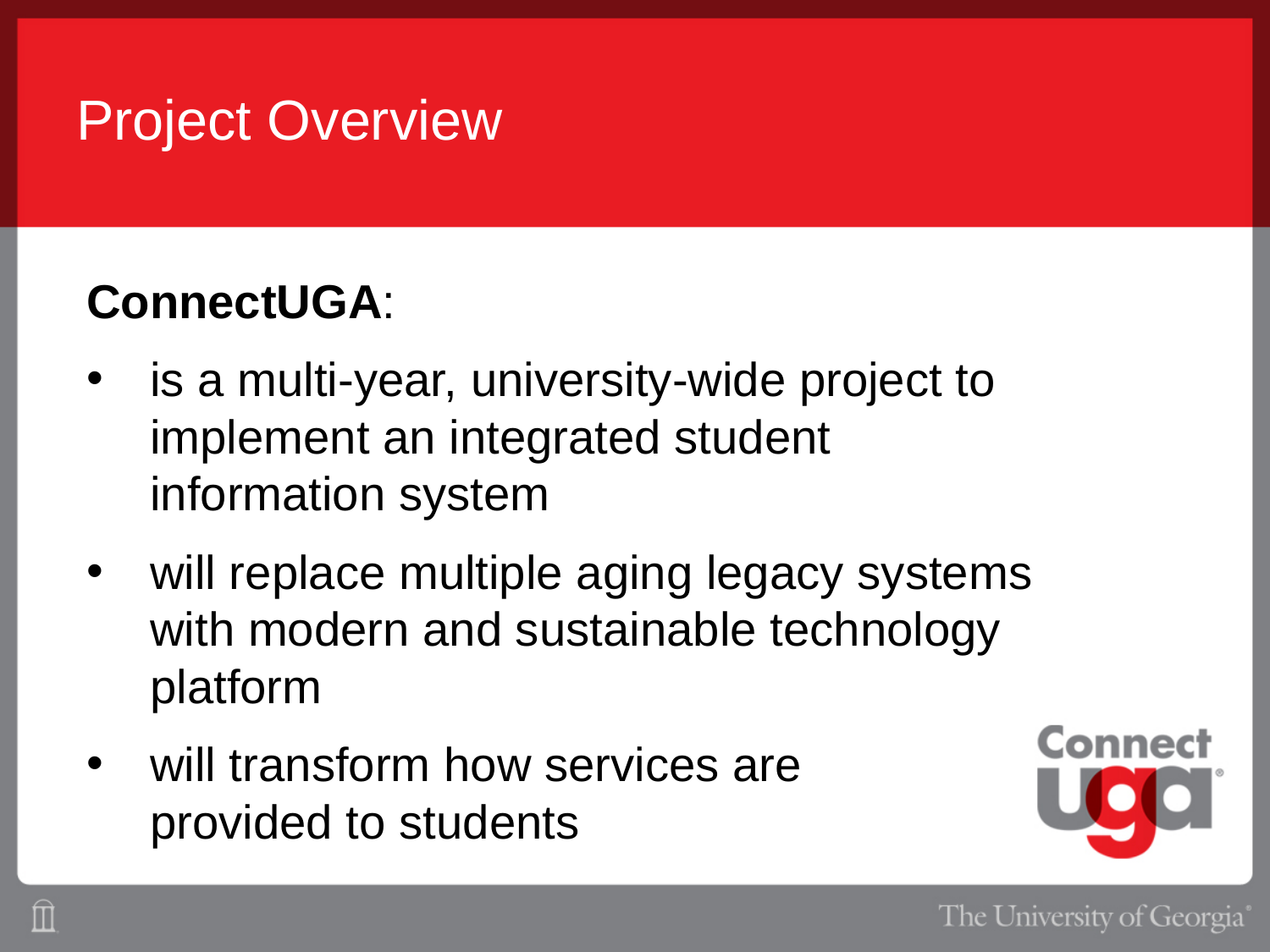

# Project Overview
ConnectUGA:
is a multi-year, university-wide project to implement an integrated student information system
will replace multiple aging legacy systems with modern and sustainable technology platform
will transform how services are     provided to students